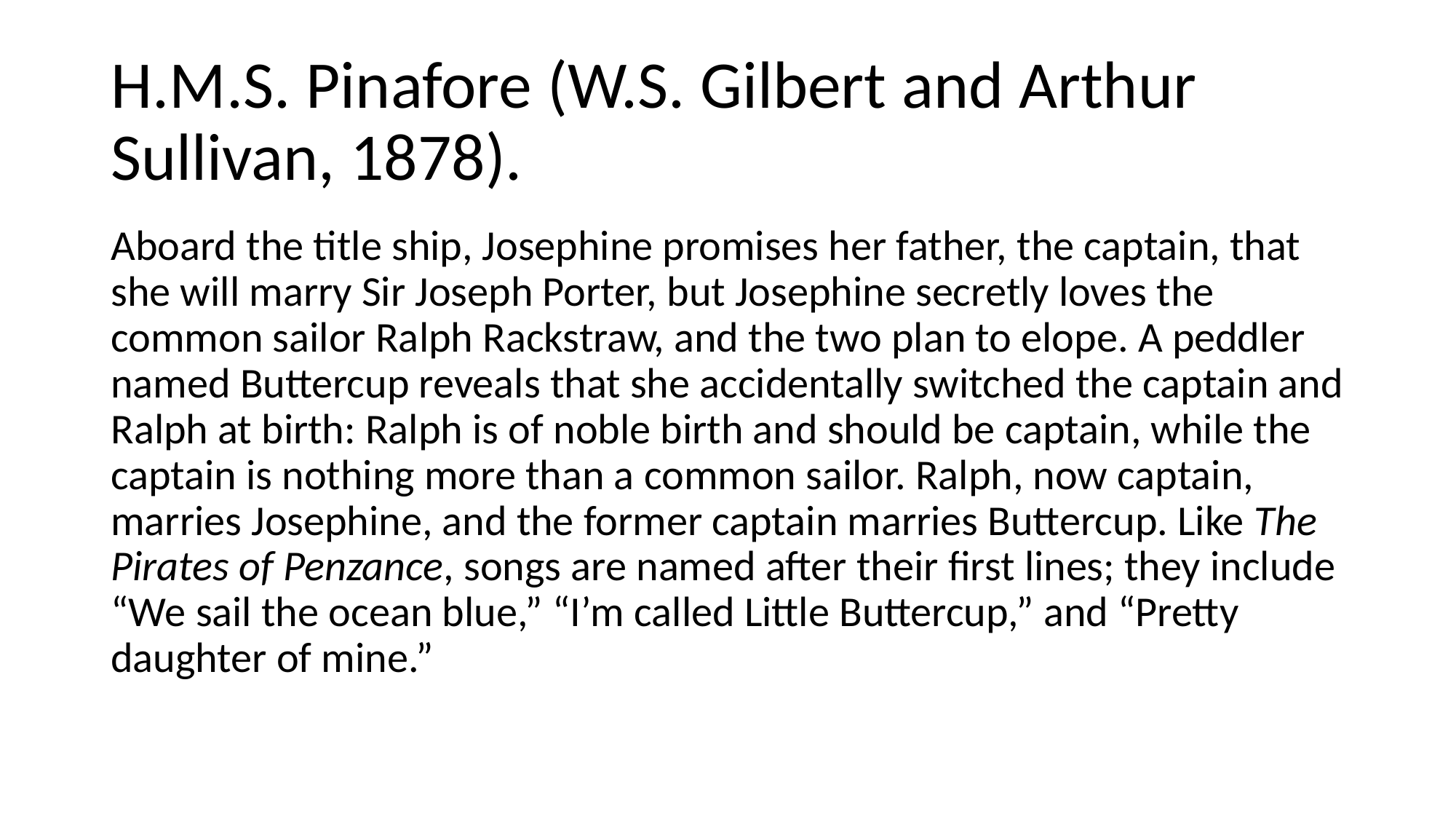

# H.M.S. Pinafore (W.S. Gilbert and Arthur Sullivan, 1878).
Aboard the title ship, Josephine promises her father, the captain, that she will marry Sir Joseph Porter, but Josephine secretly loves the common sailor Ralph Rackstraw, and the two plan to elope. A peddler named Buttercup reveals that she accidentally switched the captain and Ralph at birth: Ralph is of noble birth and should be captain, while the captain is nothing more than a common sailor. Ralph, now captain, marries Josephine, and the former captain marries Buttercup. Like The Pirates of Penzance, songs are named after their first lines; they include “We sail the ocean blue,” “I’m called Little Buttercup,” and “Pretty daughter of mine.”